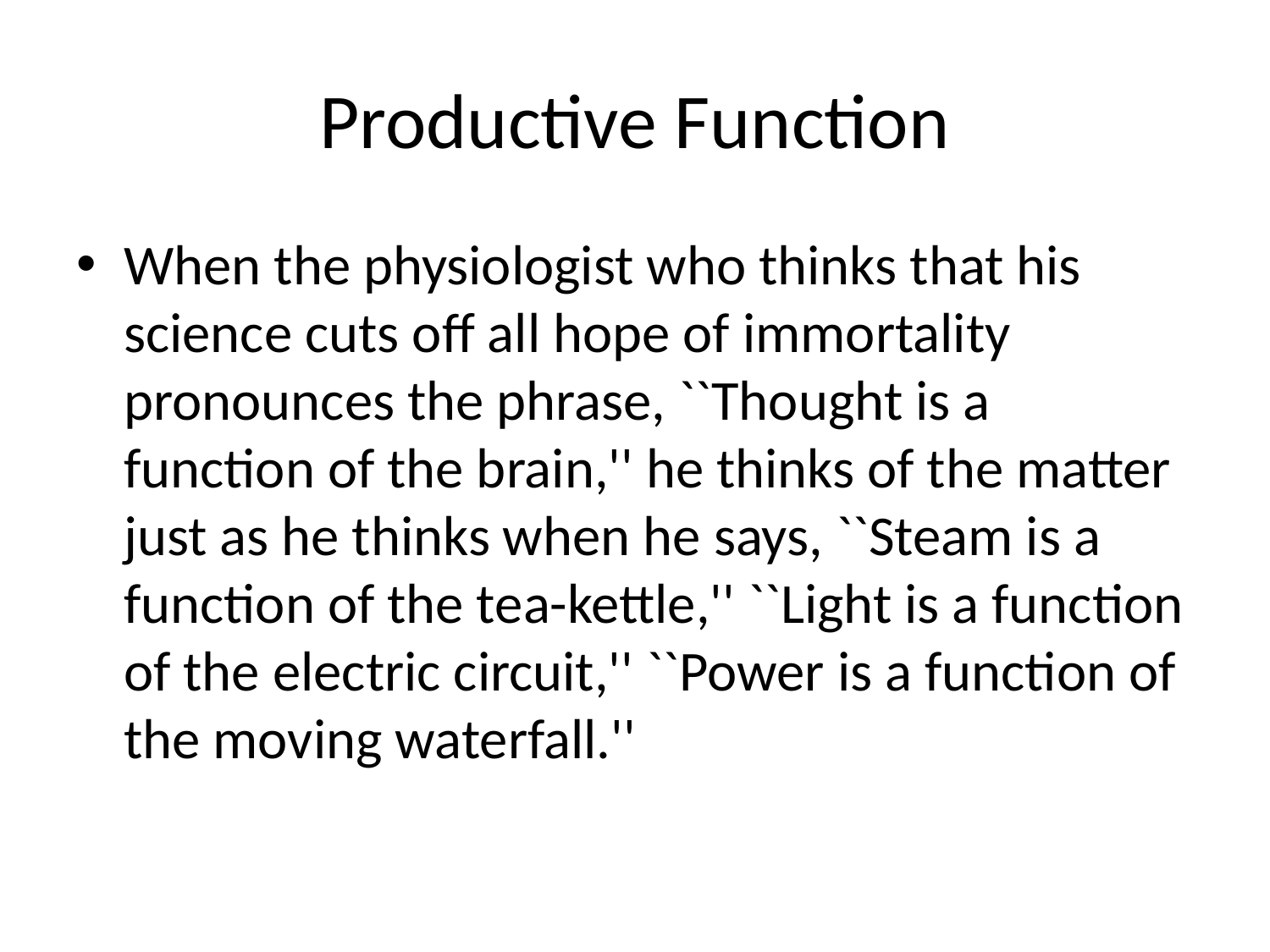

# Productive Function
When the physiologist who thinks that his science cuts off all hope of immortality pronounces the phrase, ``Thought is a function of the brain,'' he thinks of the matter just as he thinks when he says, ``Steam is a function of the tea-kettle,'' ``Light is a function of the electric circuit,'' ``Power is a function of the moving waterfall.''